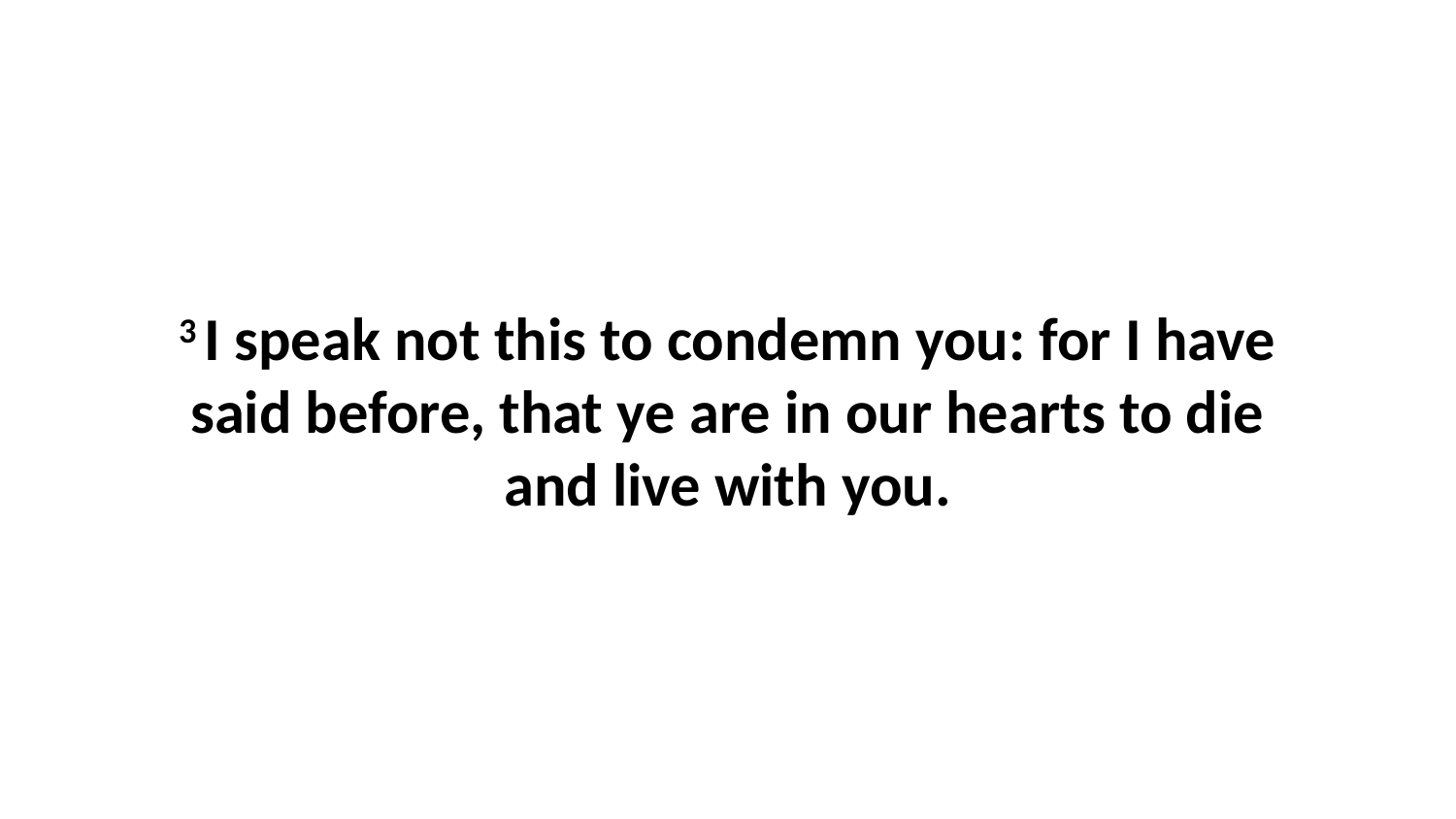

3 I speak not this to condemn you: for I have said before, that ye are in our hearts to die and live with you.